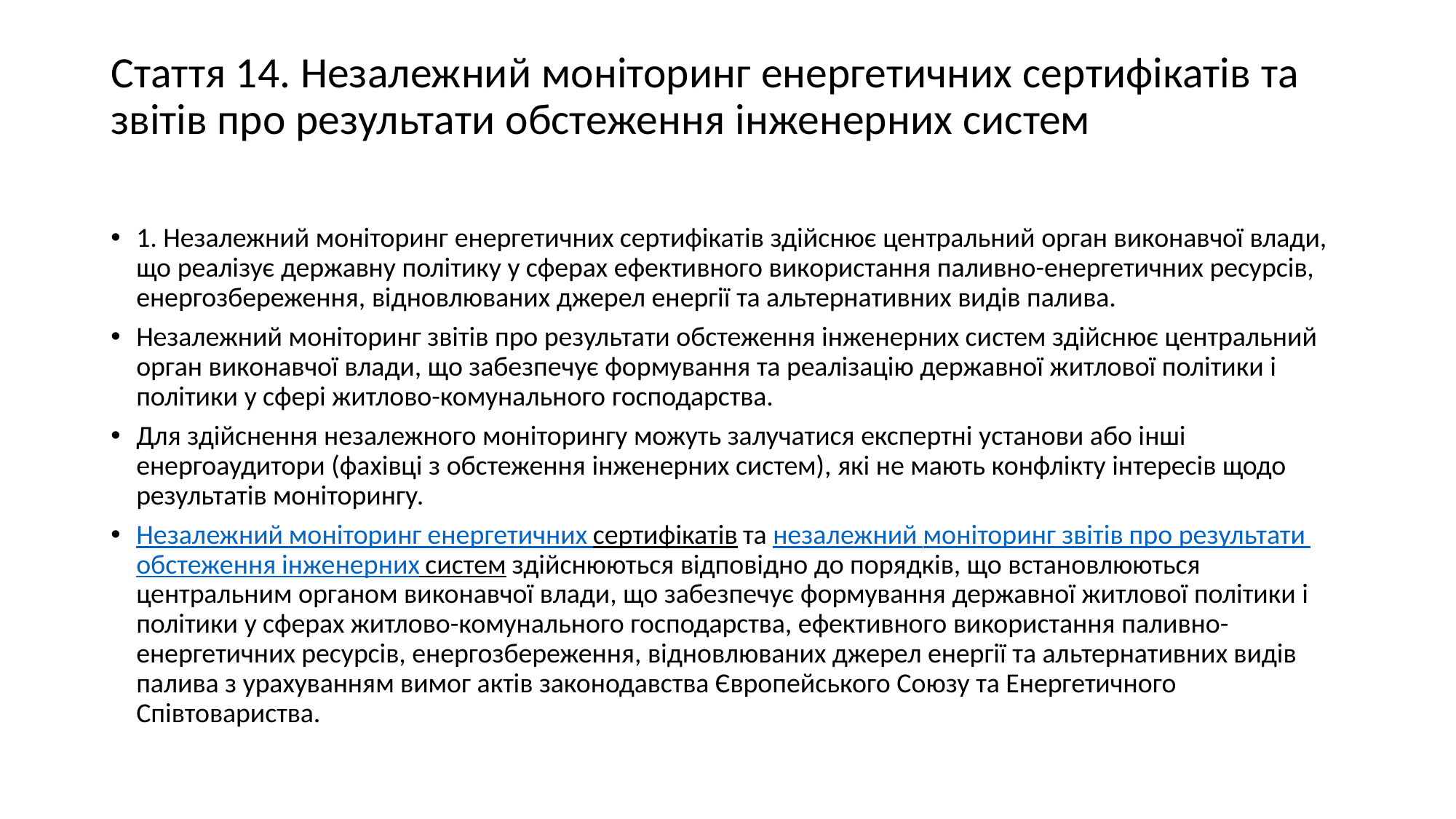

# Стаття 14. Незалежний моніторинг енергетичних сертифікатів та звітів про результати обстеження інженерних систем
1. Незалежний моніторинг енергетичних сертифікатів здійснює центральний орган виконавчої влади, що реалізує державну політику у сферах ефективного використання паливно-енергетичних ресурсів, енергозбереження, відновлюваних джерел енергії та альтернативних видів палива.
Незалежний моніторинг звітів про результати обстеження інженерних систем здійснює центральний орган виконавчої влади, що забезпечує формування та реалізацію державної житлової політики і політики у сфері житлово-комунального господарства.
Для здійснення незалежного моніторингу можуть залучатися експертні установи або інші енергоаудитори (фахівці з обстеження інженерних систем), які не мають конфлікту інтересів щодо результатів моніторингу.
Незалежний моніторинг енергетичних сертифікатів та незалежний моніторинг звітів про результати обстеження інженерних систем здійснюються відповідно до порядків, що встановлюються центральним органом виконавчої влади, що забезпечує формування державної житлової політики і політики у сферах житлово-комунального господарства, ефективного використання паливно-енергетичних ресурсів, енергозбереження, відновлюваних джерел енергії та альтернативних видів палива з урахуванням вимог актів законодавства Європейського Союзу та Енергетичного Співтовариства.